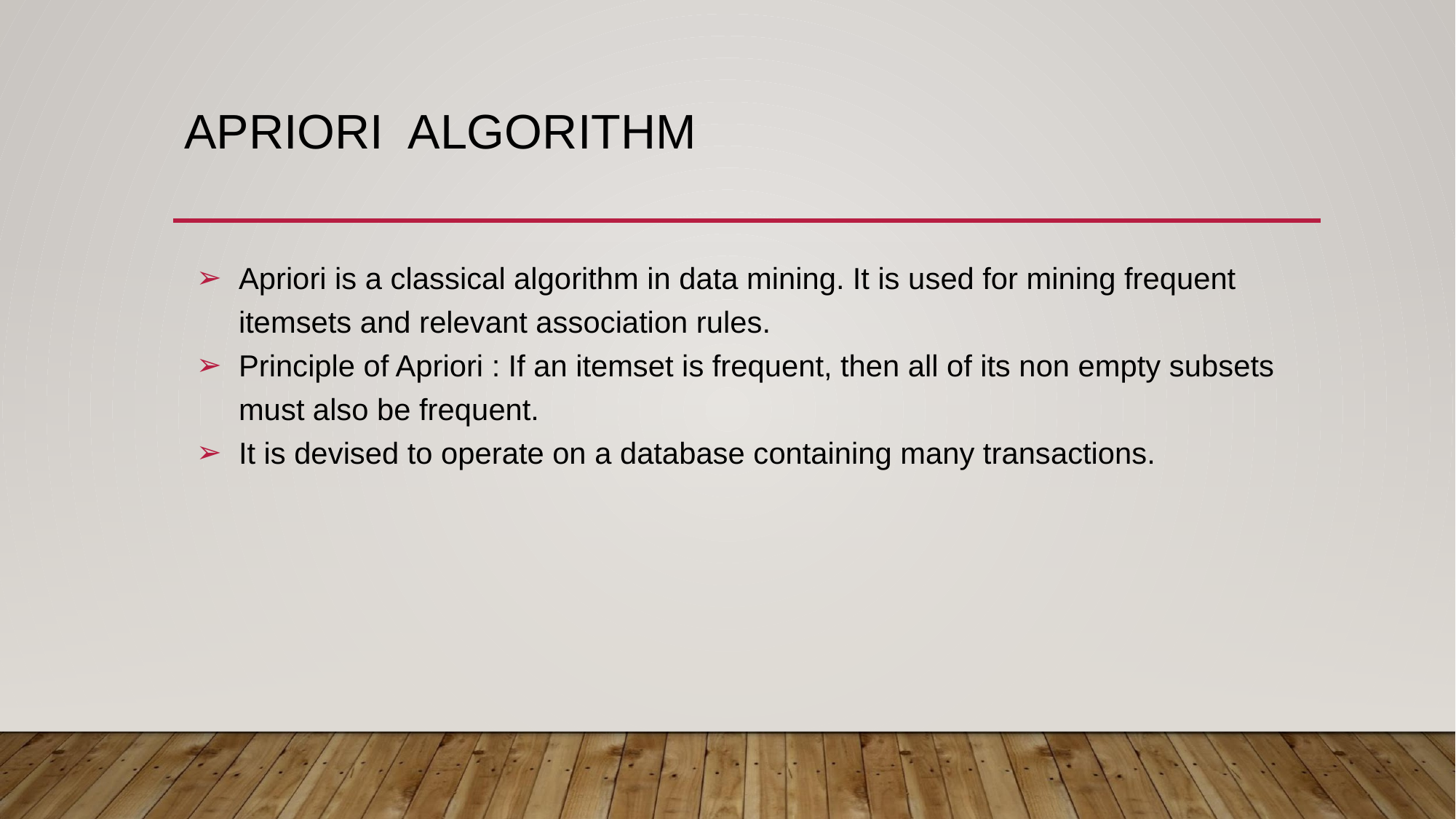

# APRIORI  ALGORITHM
Apriori is a classical algorithm in data mining. It is used for mining frequent itemsets and relevant association rules.
Principle of Apriori : If an itemset is frequent, then all of its non empty subsets  must also be frequent.
It is devised to operate on a database containing many transactions.